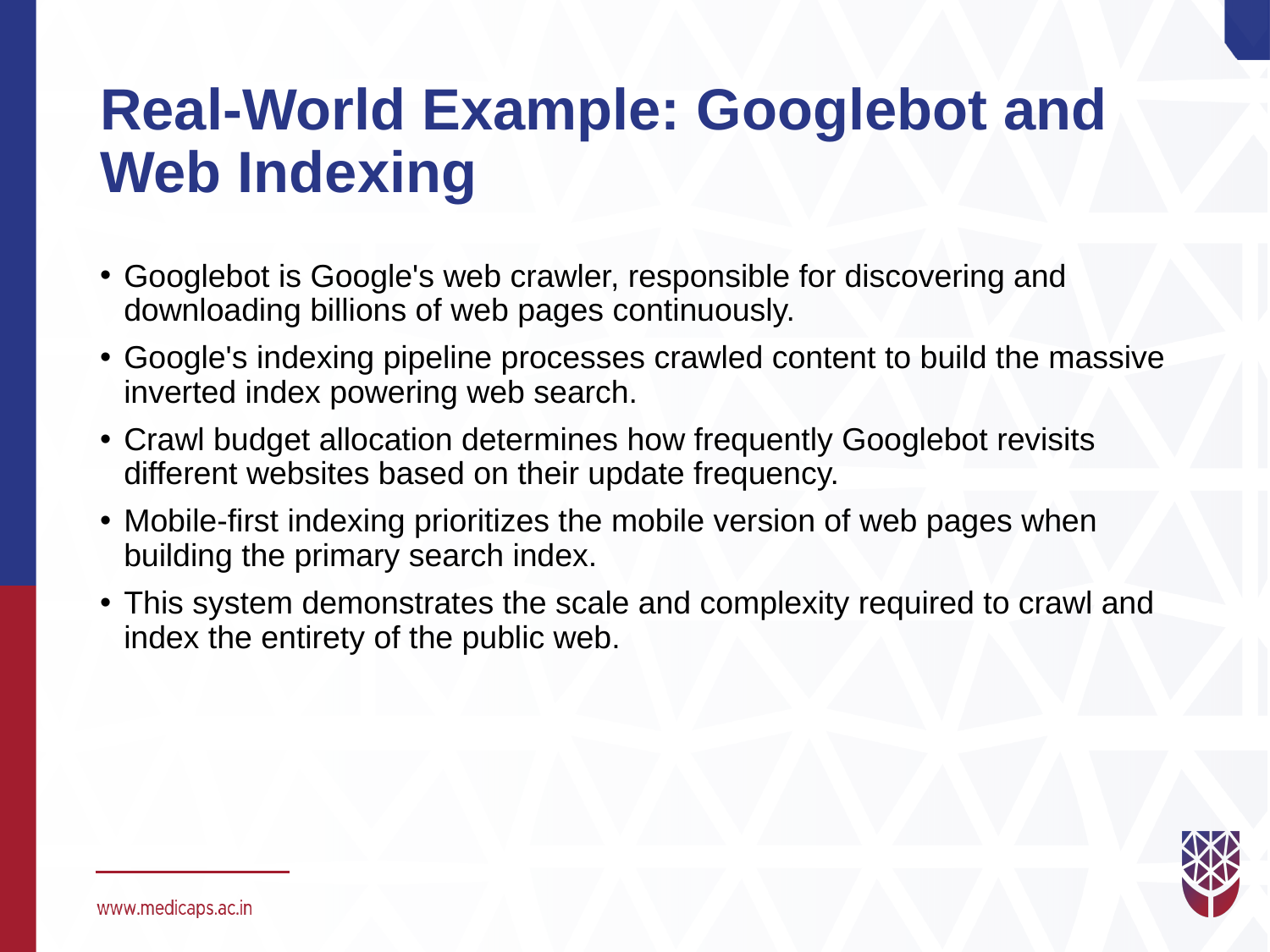

# Real-World Example: Googlebot and Web Indexing
Googlebot is Google's web crawler, responsible for discovering and downloading billions of web pages continuously.
Google's indexing pipeline processes crawled content to build the massive inverted index powering web search.
Crawl budget allocation determines how frequently Googlebot revisits different websites based on their update frequency.
Mobile-first indexing prioritizes the mobile version of web pages when building the primary search index.
This system demonstrates the scale and complexity required to crawl and index the entirety of the public web.